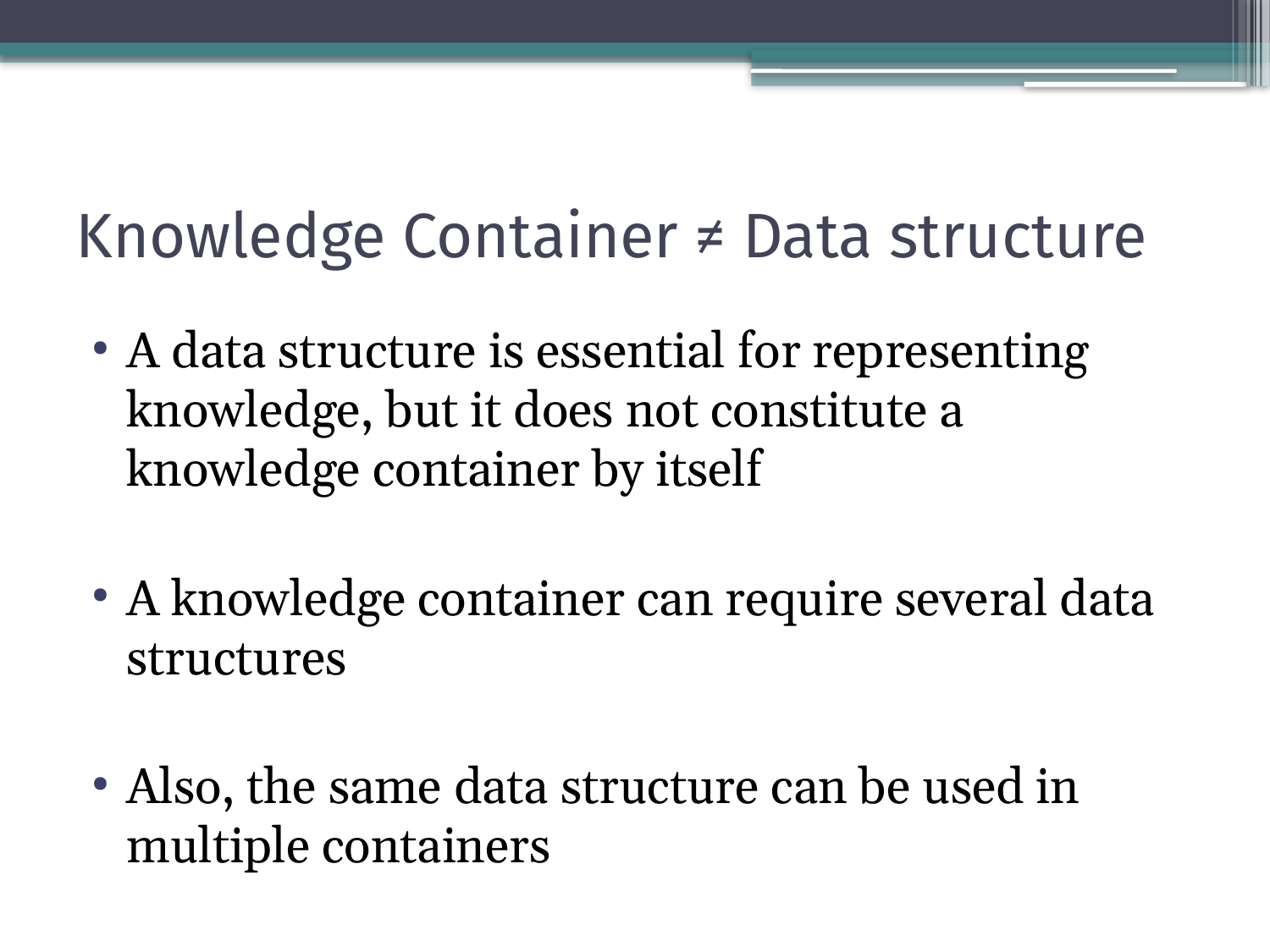

# Knowledge Container ≠ Data structure
A data structure is essential for representing knowledge, but it does not constitute a knowledge container by itself

A knowledge container can require several data structures

Also, the same data structure can be used in multiple containers